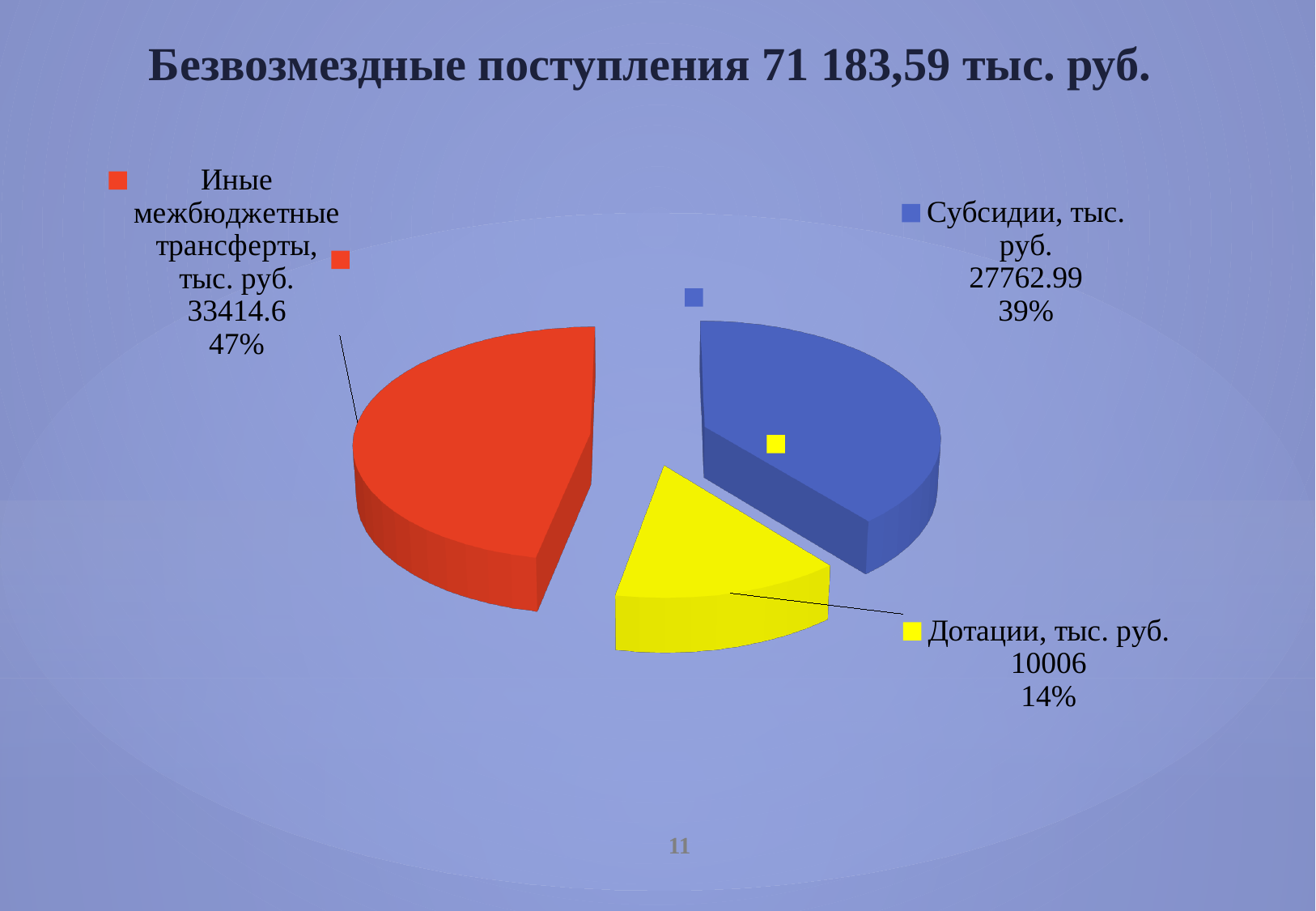

# Безвозмездные поступления 71 183,59 тыс. руб.

[unsupported chart]

11